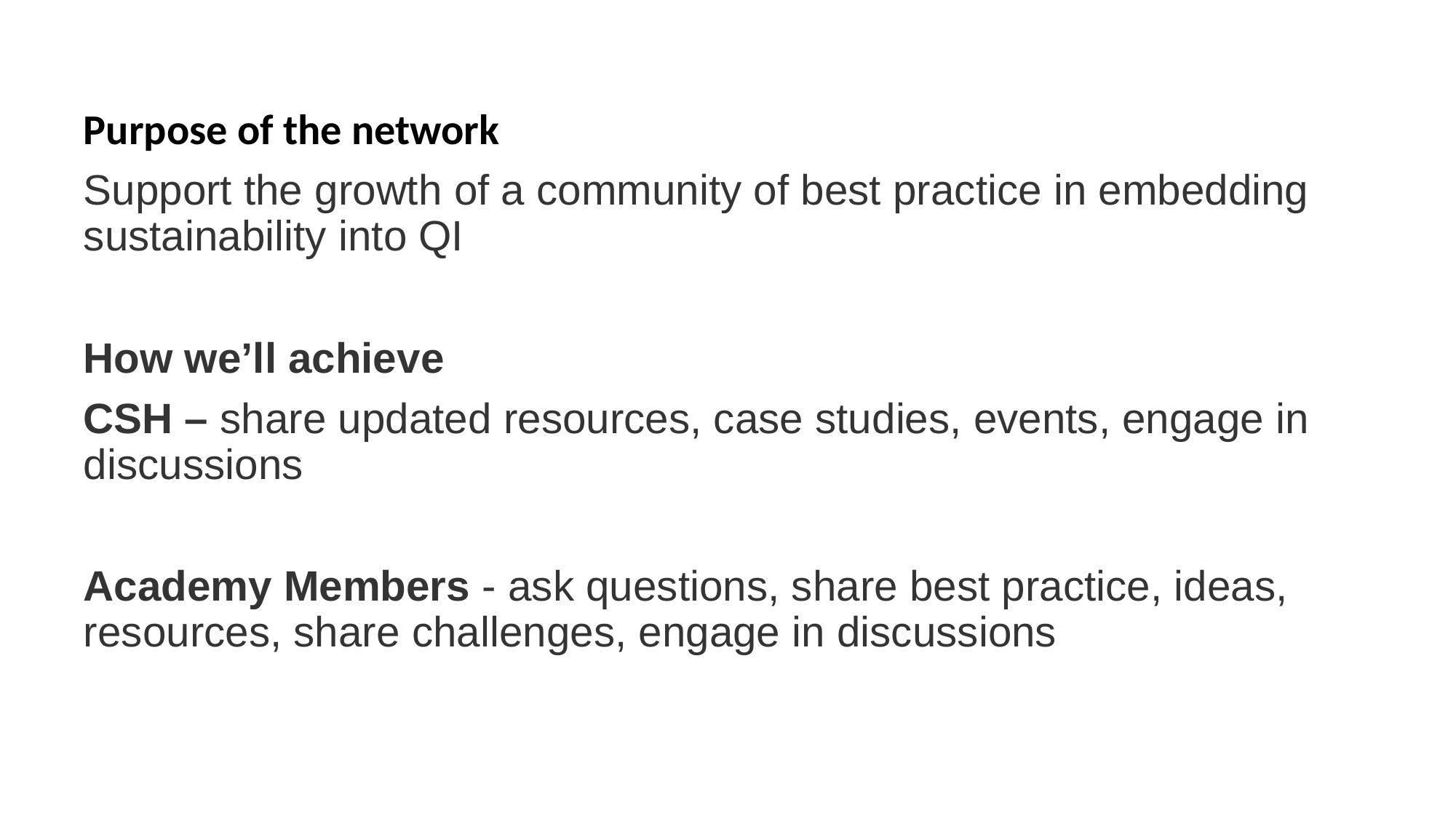

Purpose of the network
Support the growth of a community of best practice in embedding sustainability into QI

How we’ll achieve
CSH – share updated resources, case studies, events, engage in discussions

Academy Members - ask questions, share best practice, ideas, resources, share challenges, engage in discussions